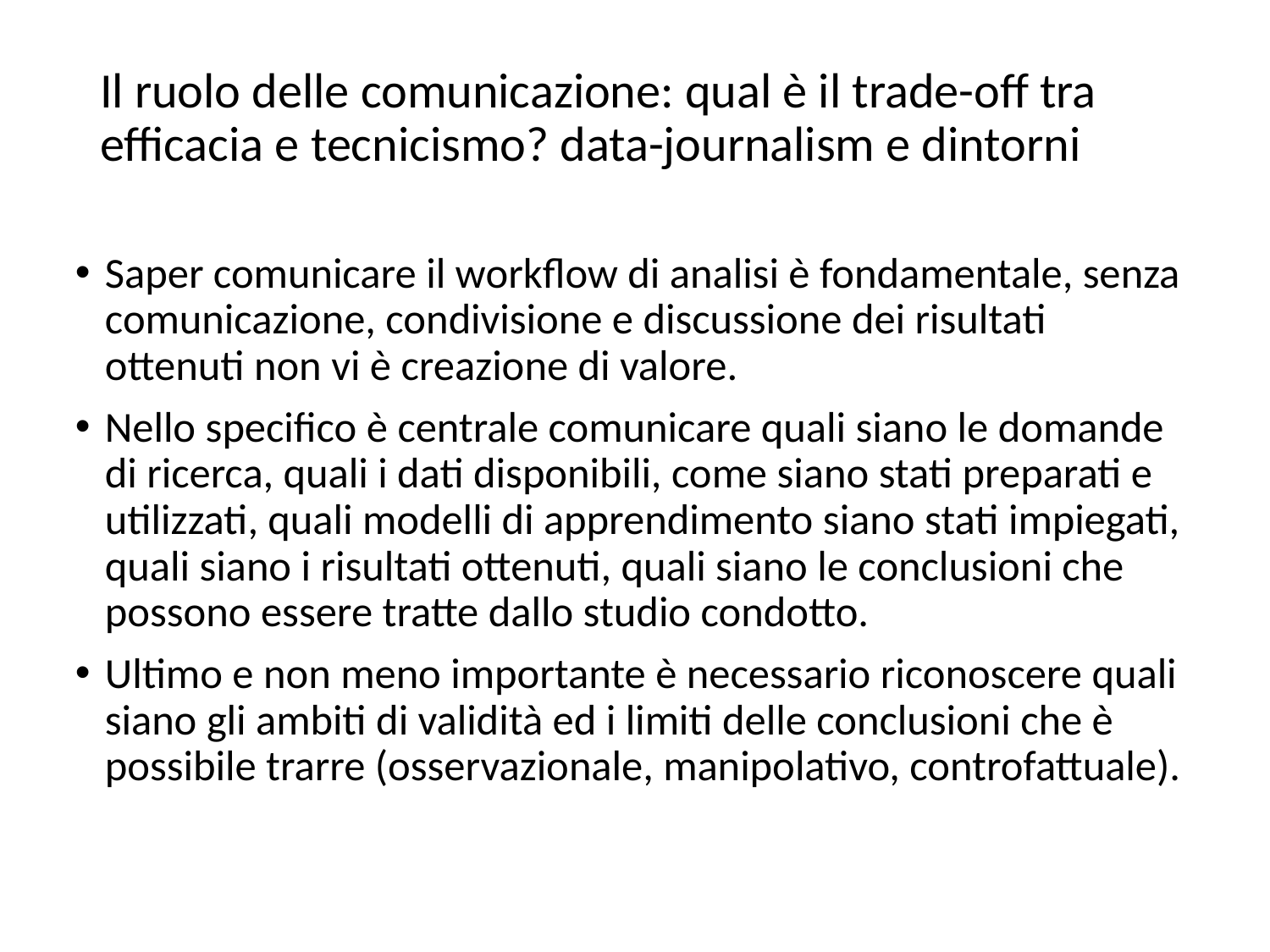

# Il ruolo delle comunicazione: qual è il trade-off tra efficacia e tecnicismo? data-journalism e dintorni
Saper comunicare il workflow di analisi è fondamentale, senza comunicazione, condivisione e discussione dei risultati ottenuti non vi è creazione di valore.
Nello specifico è centrale comunicare quali siano le domande di ricerca, quali i dati disponibili, come siano stati preparati e utilizzati, quali modelli di apprendimento siano stati impiegati, quali siano i risultati ottenuti, quali siano le conclusioni che possono essere tratte dallo studio condotto.
Ultimo e non meno importante è necessario riconoscere quali siano gli ambiti di validità ed i limiti delle conclusioni che è possibile trarre (osservazionale, manipolativo, controfattuale).